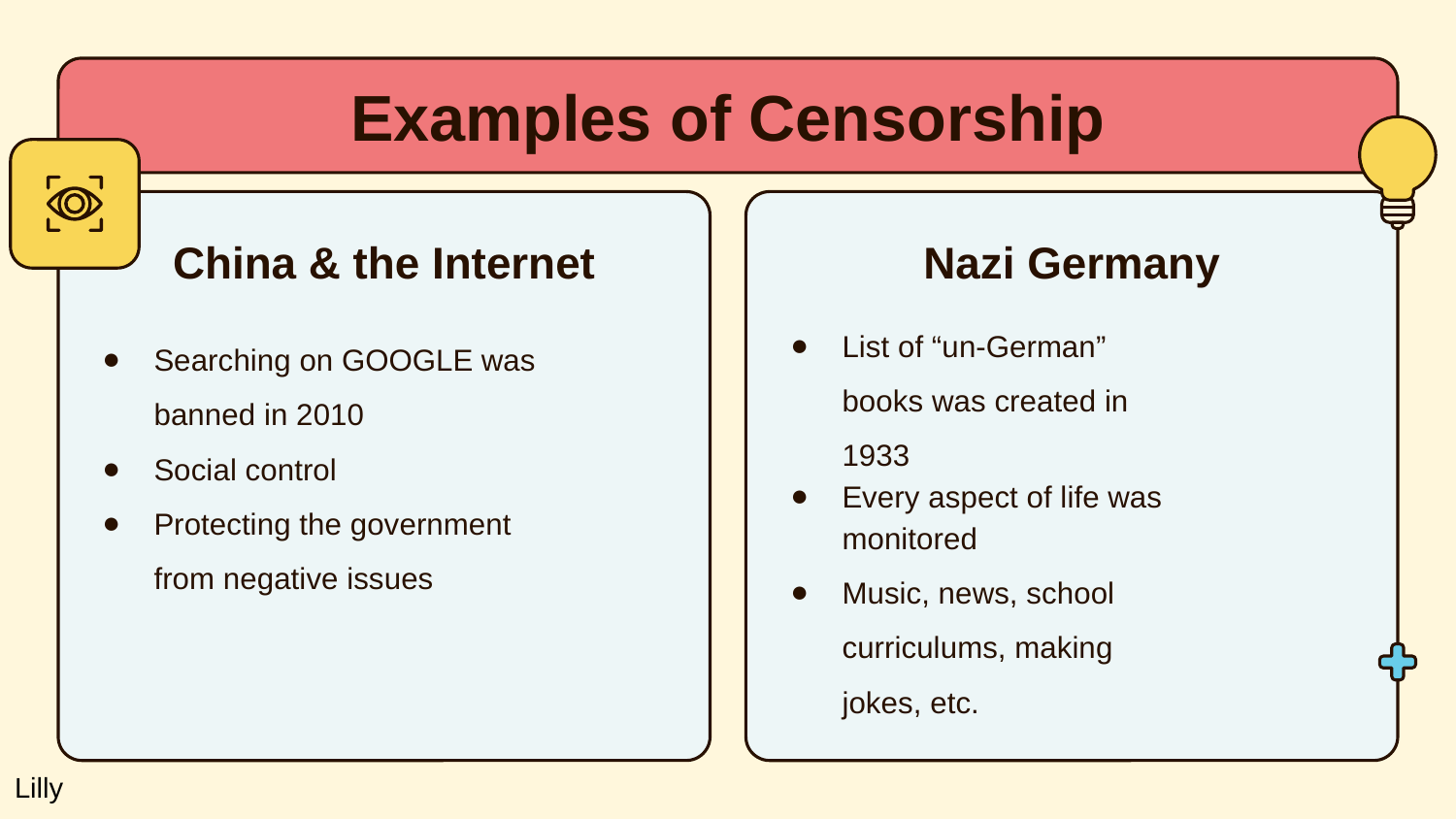

# Examples of Censorship

China & the Internet
Nazi Germany
Searching on GOOGLE was banned in 2010
Social control
Protecting the government from negative issues
List of “un-German” books was created in 1933
Every aspect of life was monitored
Music, news, school curriculums, making jokes, etc.

Lilly